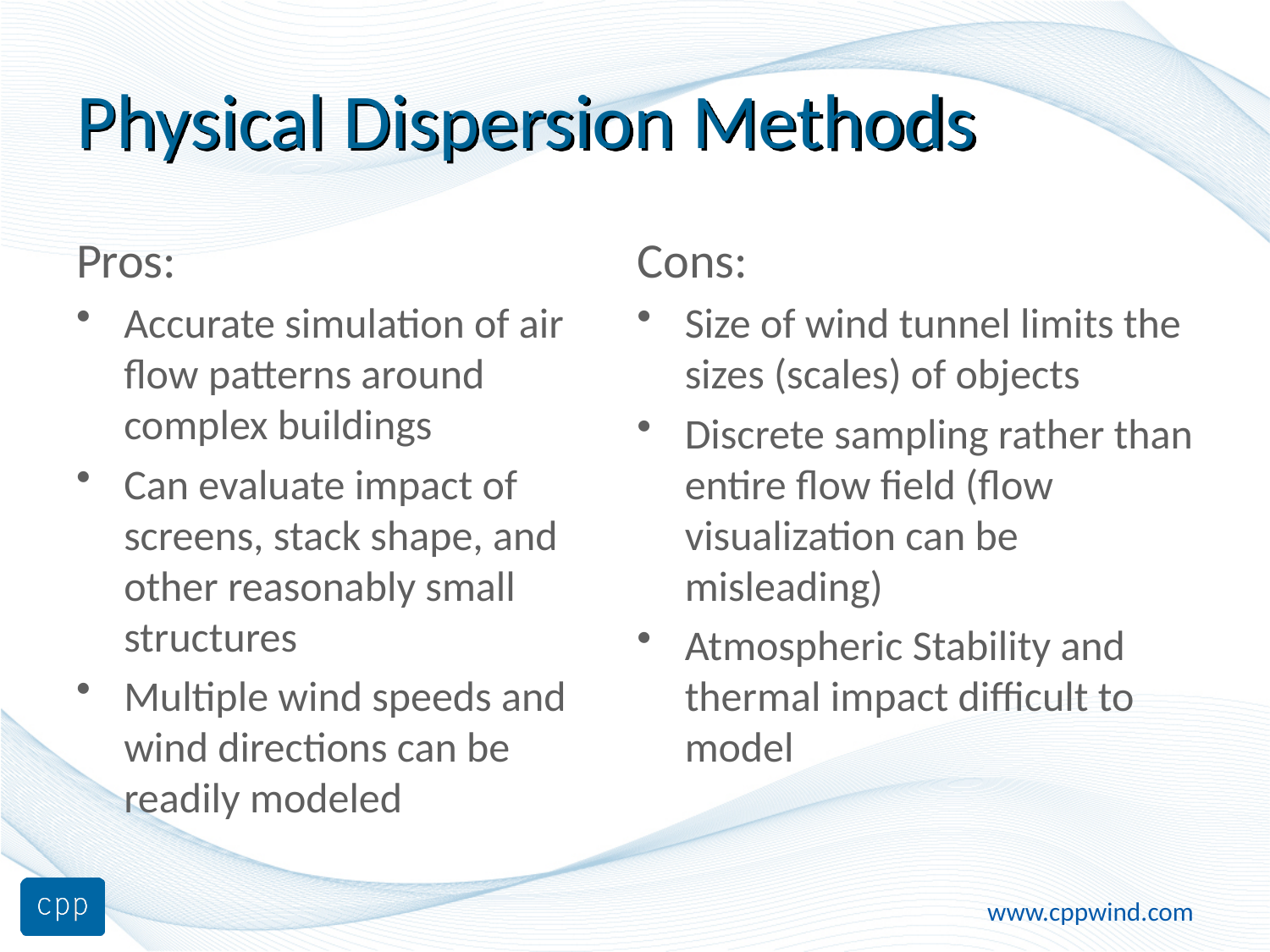

# Physical Dispersion Methods
Pros:
Accurate simulation of air flow patterns around complex buildings
Can evaluate impact of screens, stack shape, and other reasonably small structures
Multiple wind speeds and wind directions can be readily modeled
Cons:
Size of wind tunnel limits the sizes (scales) of objects
Discrete sampling rather than entire flow field (flow visualization can be misleading)
Atmospheric Stability and thermal impact difficult to model